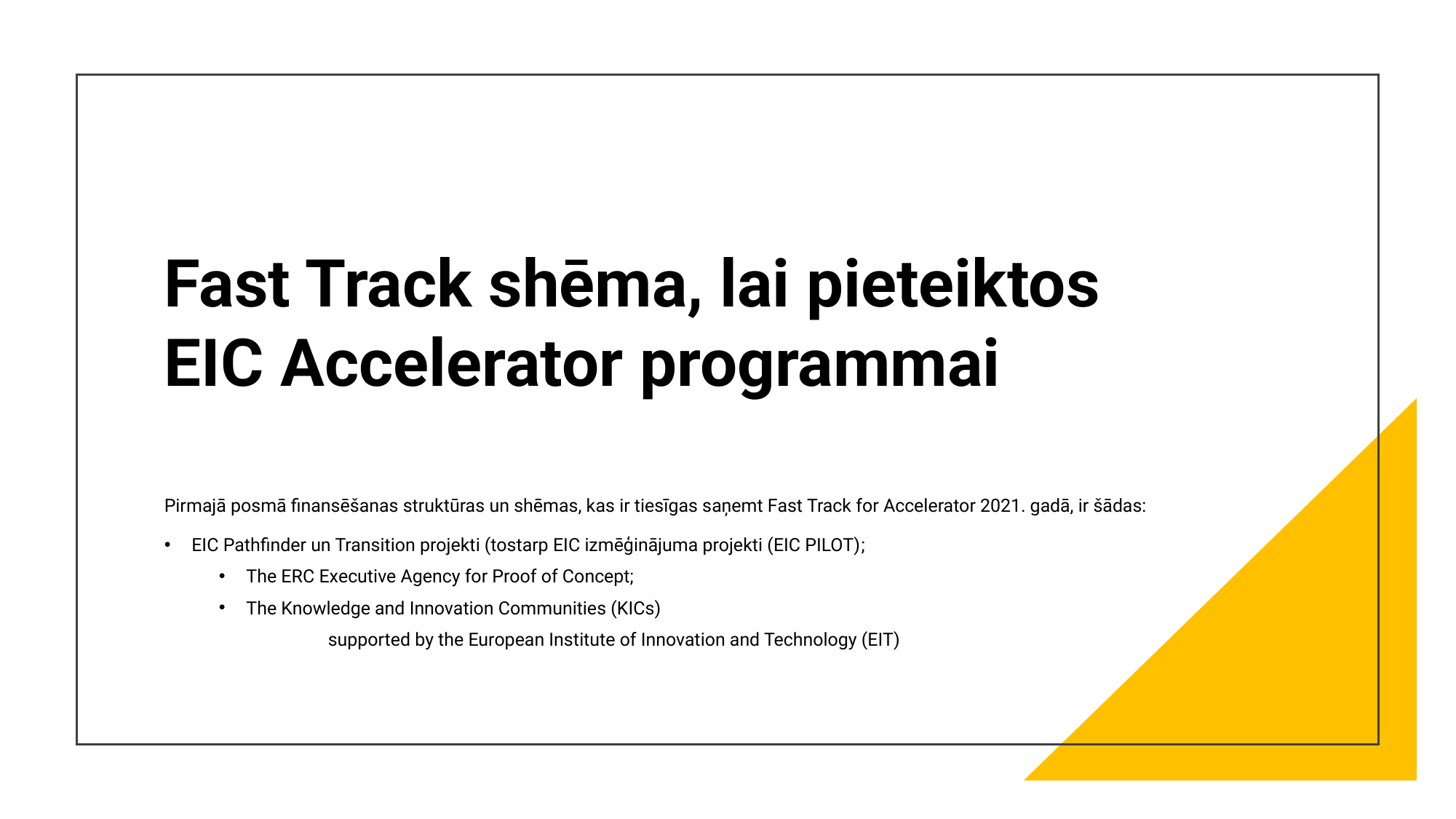

# Fast Track shēma, lai pieteiktos EIC Accelerator programmai

Pirmajā posmā finansēšanas struktūras un shēmas, kas ir tiesīgas saņemt Fast Track for Accelerator 2021. gadā, ir šādas:
EIC Pathfinder un Transition projekti (tostarp EIC izmēģinājuma projekti (EIC PILOT);
The ERC Executive Agency for Proof of Concept;
The Knowledge and Innovation Communities (KICs)
	supported by the European Institute of Innovation and Technology (EIT)